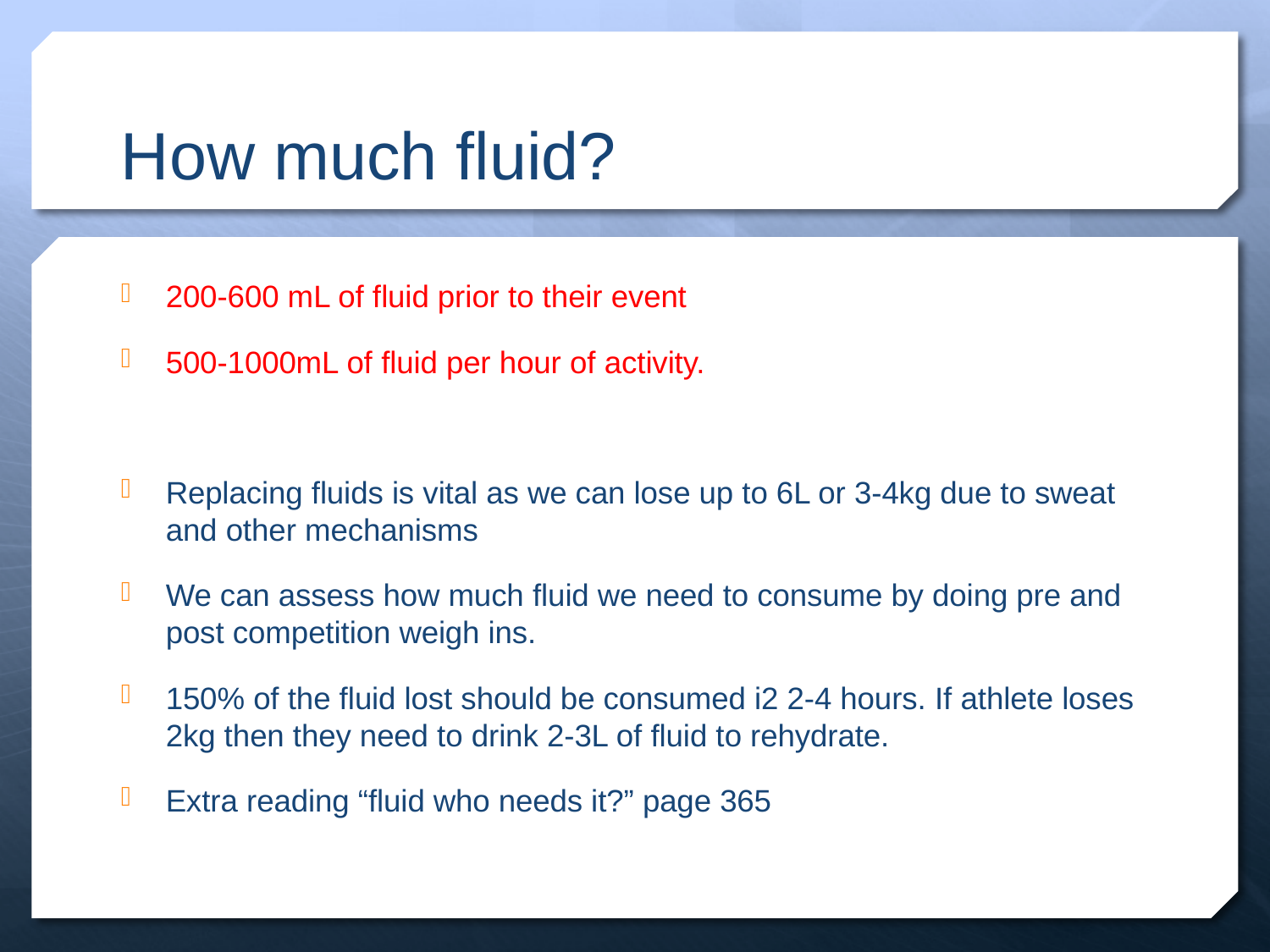

# How much fluid?
200-600 mL of fluid prior to their event
500-1000mL of fluid per hour of activity.

Replacing fluids is vital as we can lose up to 6L or 3-4kg due to sweat and other mechanisms
We can assess how much fluid we need to consume by doing pre and post competition weigh ins.
150% of the fluid lost should be consumed i2 2-4 hours. If athlete loses 2kg then they need to drink 2-3L of fluid to rehydrate.
Extra reading “fluid who needs it?” page 365